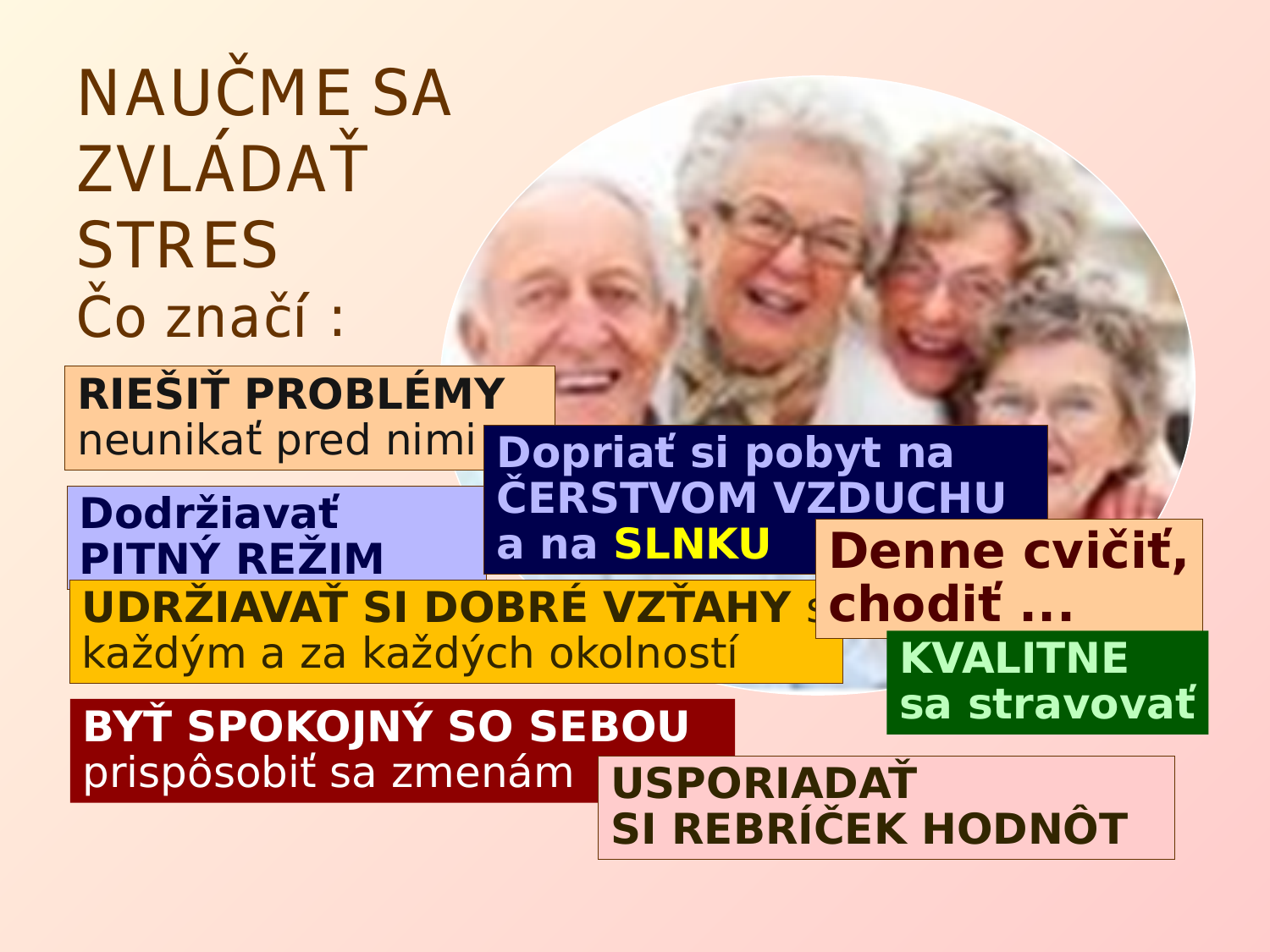

NAUČME SA ZVLÁDAŤ
STRES
Čo značí :

RIEŠIŤ PROBLÉMY
neunikať pred nimi

Dopriať si pobyt na ČERSTVOM VZDUCHU
a na SLNKU

Dodržiavať PITNÝ REŽIM
Denne cvičiť,
chodiť ...
UDRŽIAVAŤ SI DOBRÉ VZŤAHY s každým a za každých okolností
KVALITNE
sa stravovať
BYŤ SPOKOJNÝ SO SEBOU prispôsobiť sa zmenám
USPORIADAŤ              SI REBRÍČEK HODNÔT